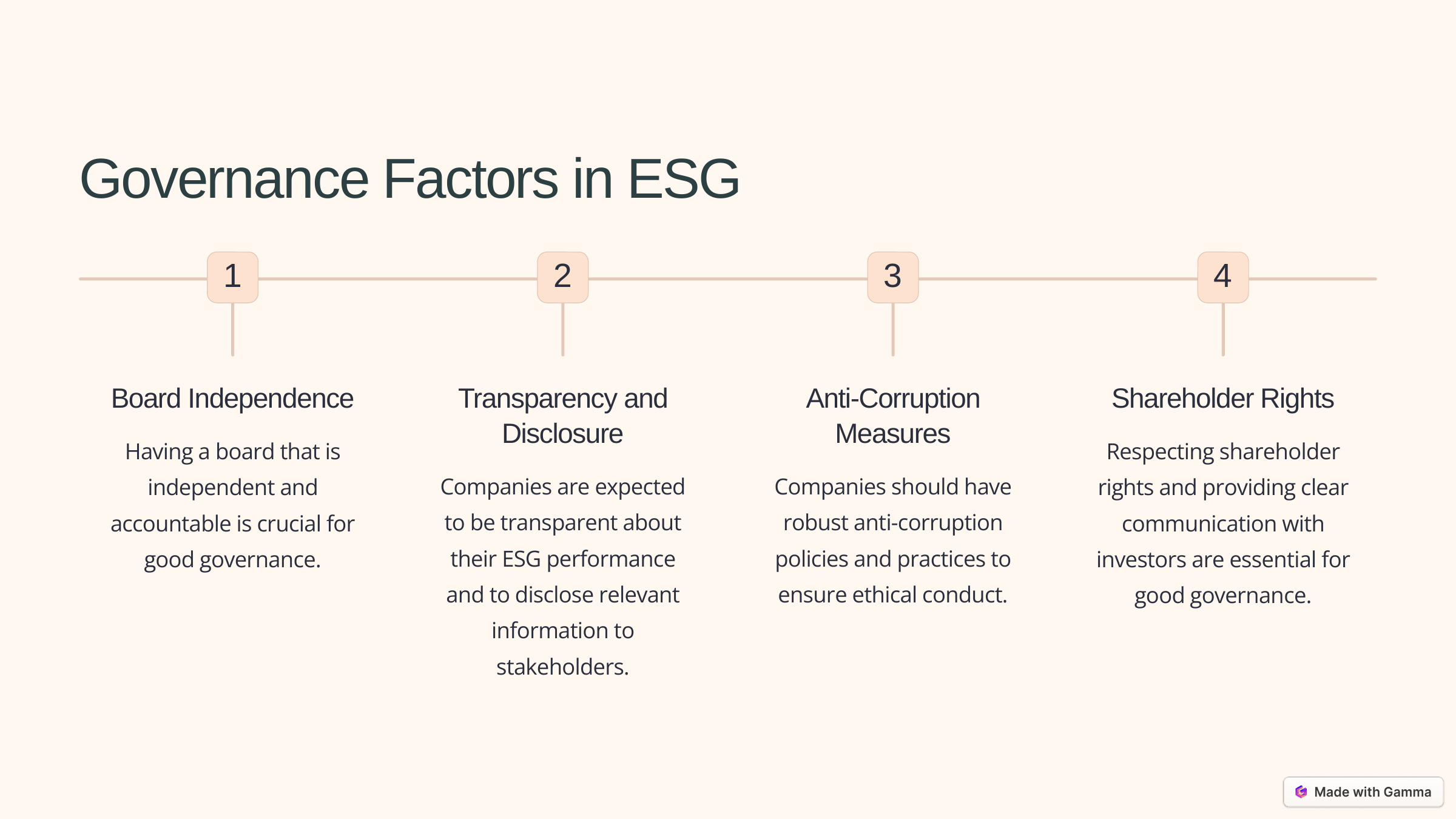

Governance Factors in ESG

1
2
3
4

Board Independence
Transparency and Disclosure
Anti-Corruption Measures
Shareholder Rights
Having a board that is independent and accountable is crucial for good governance.
Respecting shareholder rights and providing clear communication with investors are essential for good governance.
Companies are expected to be transparent about their ESG performance and to disclose relevant information to stakeholders.
Companies should have robust anti-corruption policies and practices to ensure ethical conduct.